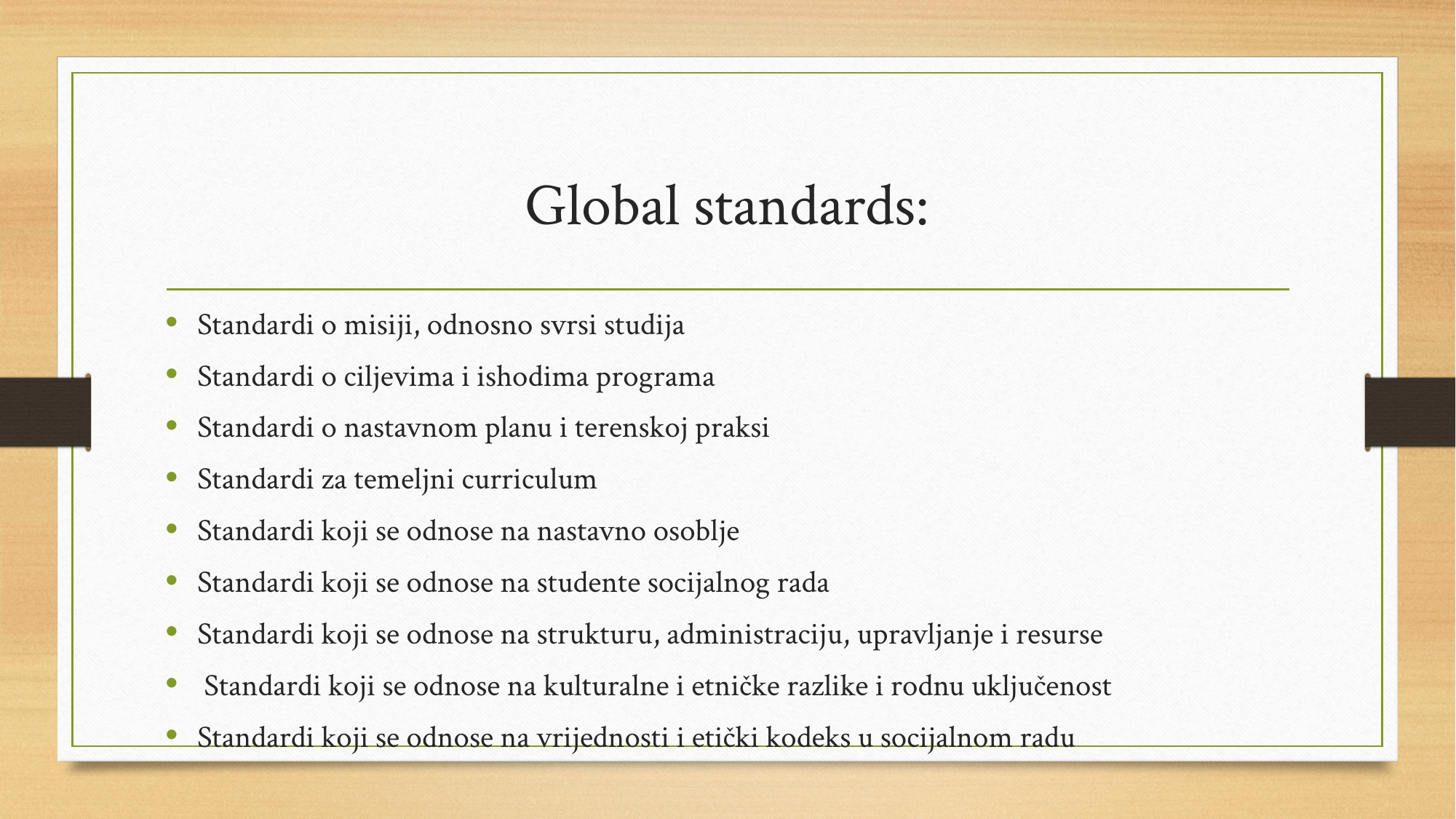

# Global standards:
Standardi o misiji, odnosno svrsi studija
Standardi o ciljevima i ishodima programa
Standardi o nastavnom planu i terenskoj praksi
Standardi za temeljni curriculum
Standardi koji se odnose na nastavno osoblje
Standardi koji se odnose na studente socijalnog rada
Standardi koji se odnose na strukturu, administraciju, upravljanje i resurse
 Standardi koji se odnose na kulturalne i etničke razlike i rodnu uključenost
Standardi koji se odnose na vrijednosti i etički kodeks u socijalnom radu